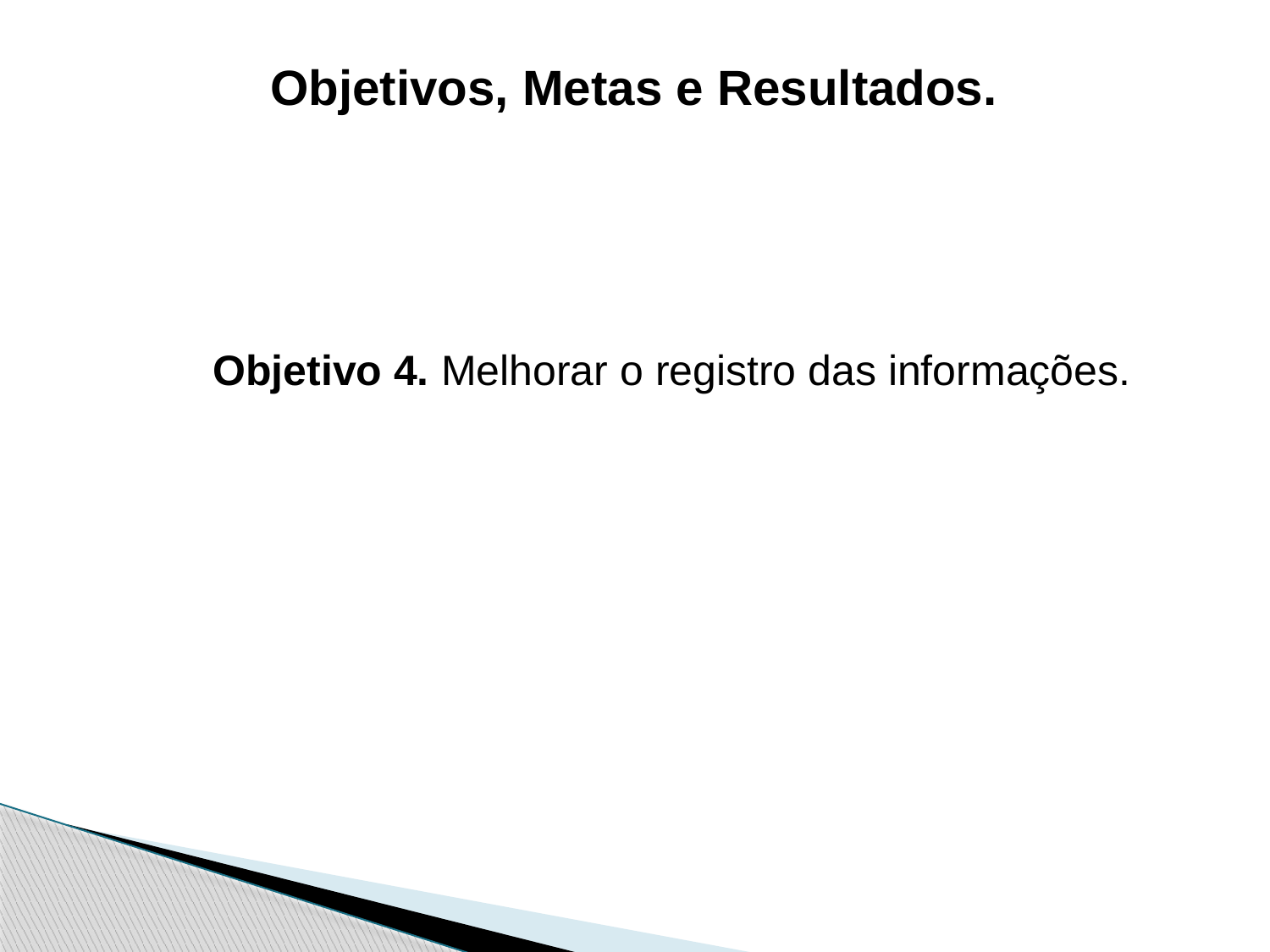

Objetivos, Metas e Resultados.
 Objetivo 4. Melhorar o registro das informações.